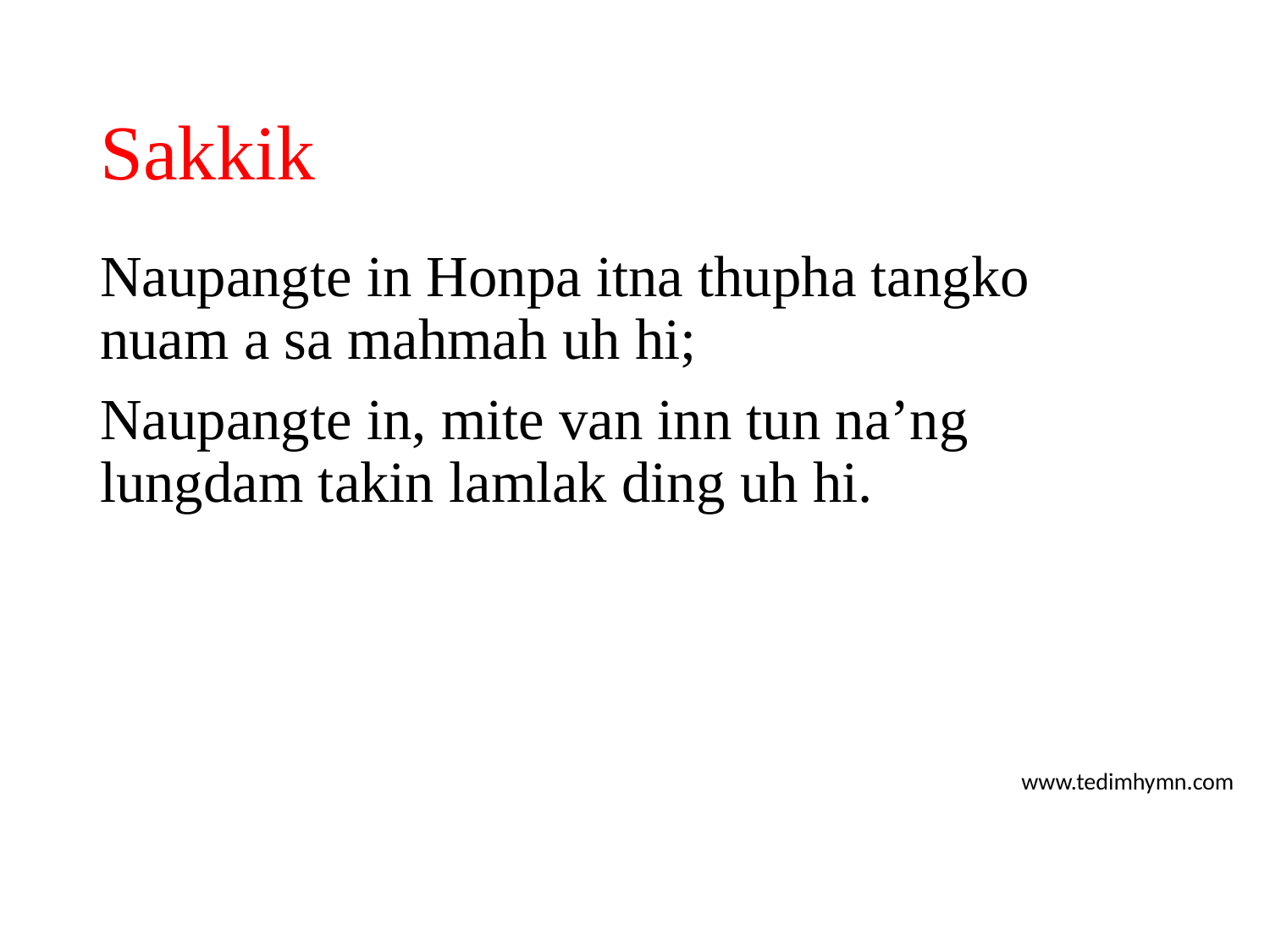

# Sakkik
Naupangte in Honpa itna thupha tangko nuam a sa mahmah uh hi;
Naupangte in, mite van inn tun na’ng lungdam takin lamlak ding uh hi.

www.tedimhymn.com